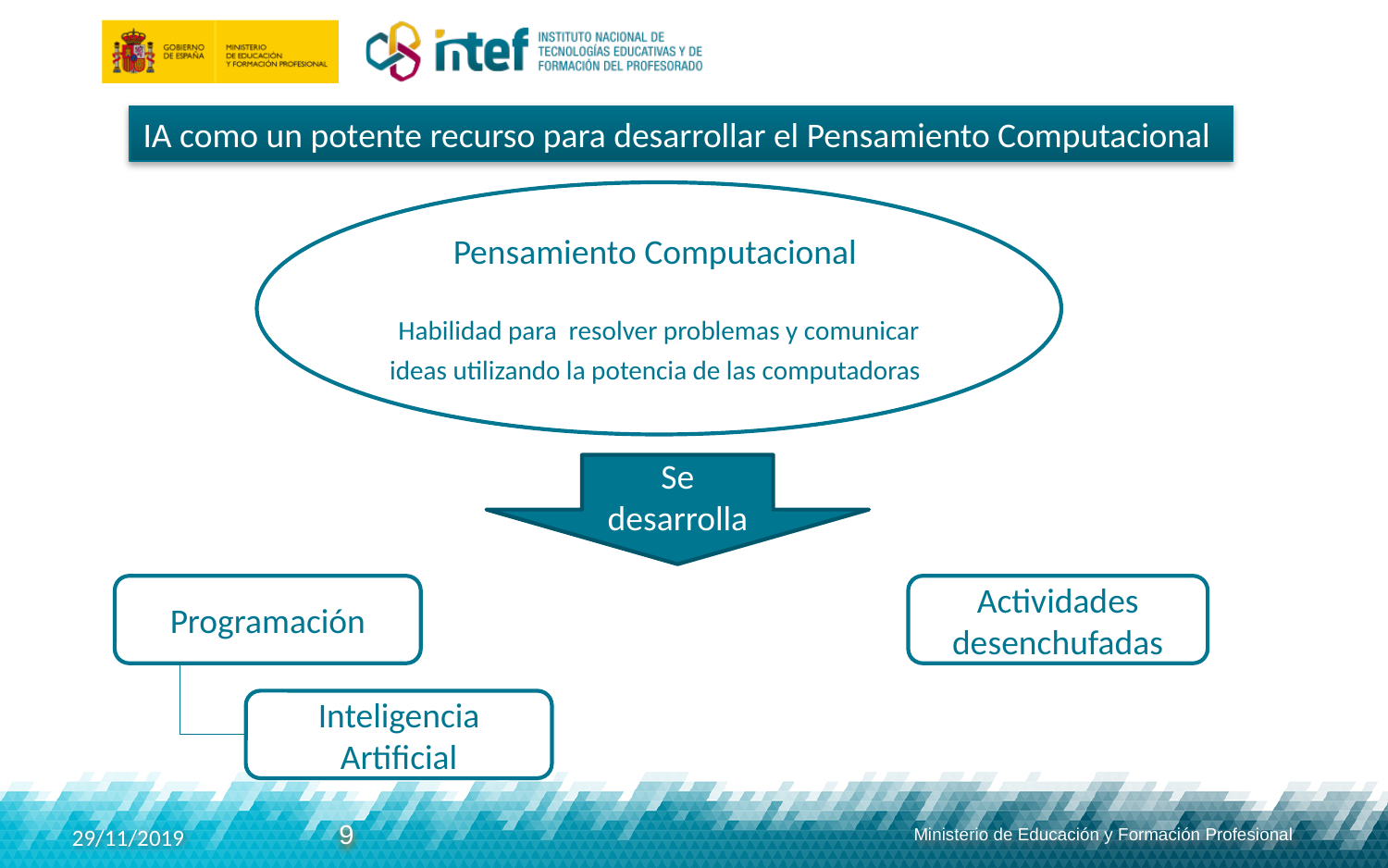

IA como un potente recurso para desarrollar el Pensamiento Computacional
Pensamiento Computacional

Habilidad para  resolver problemas y comunicar ideas utilizando la potencia de las computadoras
Se desarrolla
Programación
Actividades desenchufadas
Inteligencia Artificial
9
29/11/2019